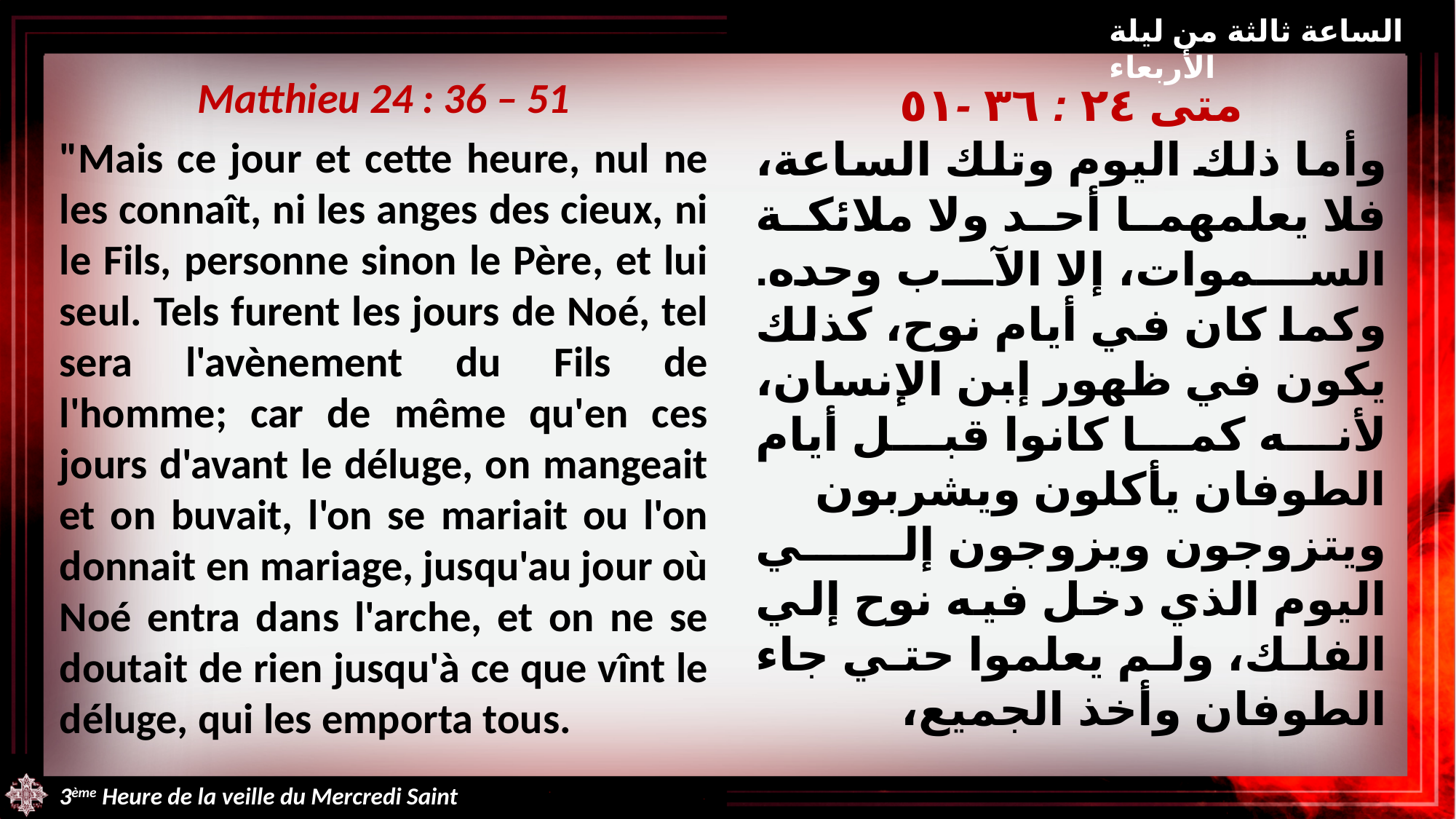

الساعة ثالثة من ليلة الأربعاء
Matthieu 24 : 36 – 51
"Mais ce jour et cette heure, nul ne les connaît, ni les anges des cieux, ni le Fils, personne sinon le Père, et lui seul. Tels furent les jours de Noé, tel sera l'avènement du Fils de l'homme; car de même qu'en ces jours d'avant le déluge, on mangeait et on buvait, l'on se mariait ou l'on donnait en mariage, jusqu'au jour où Noé entra dans l'arche, et on ne se doutait de rien jusqu'à ce que vînt le déluge, qui les emporta tous.
متى ٢٤ : ٣٦ -٥١
وأما ذلك اليوم وتلك الساعة، فلا يعلمهما أحد ولا ملائكة السموات، إلا الآب وحده. وكما كان في أيام نوح، كذلك يكون في ظهور إبن الإنسان، لأنه كما كانوا قبل أيام الطوفان يأكلون ويشربون ويتزوجون ويزوجون إلي اليوم الذي دخل فيه نوح إلي الفلك، ولم يعلموا حتي جاء الطوفان وأخذ الجميع،
3ème Heure de la veille du Mercredi Saint